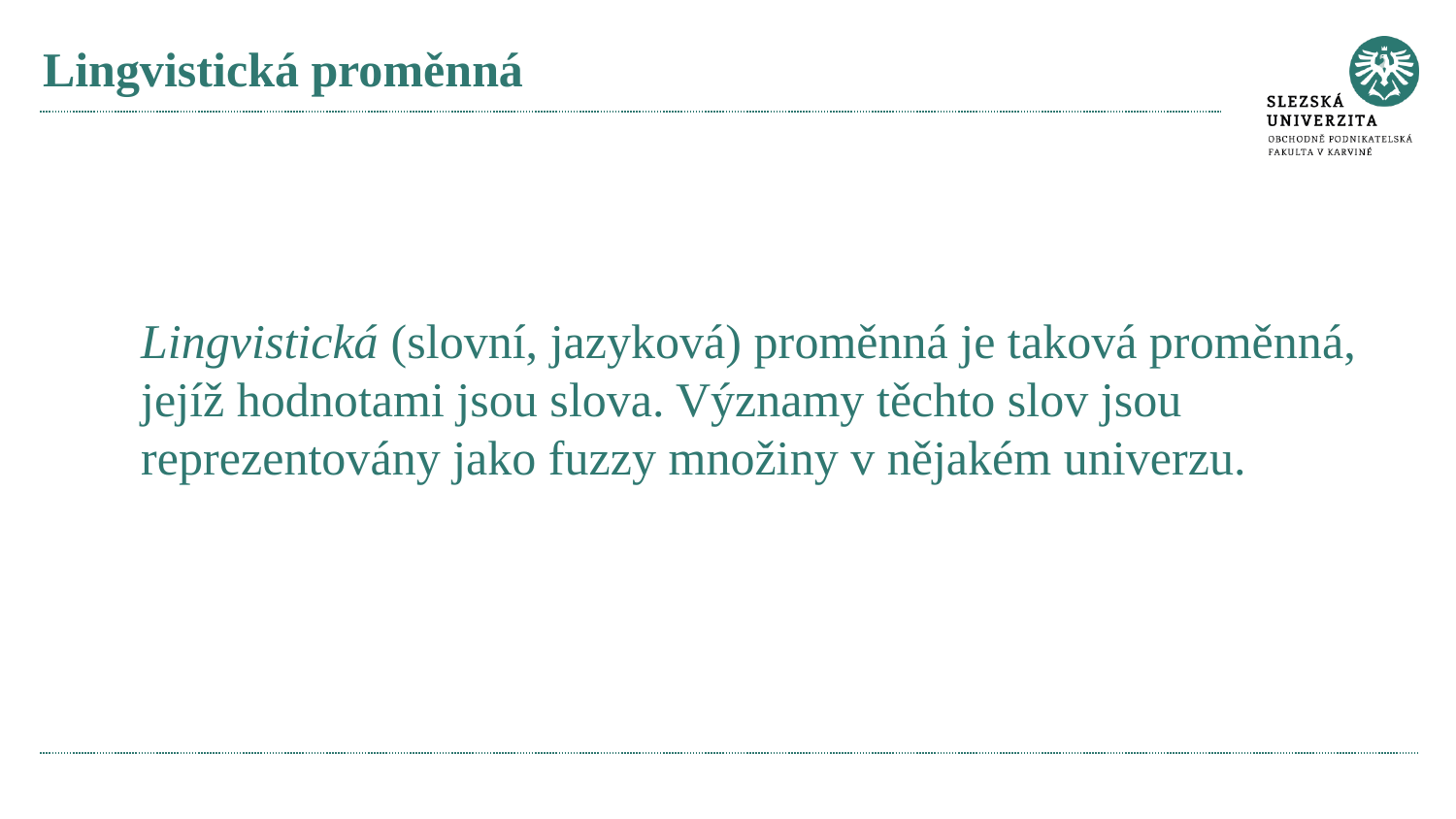

# Lingvistická proměnná
Lingvistická (slovní, jazyková) proměnná je taková proměnná, jejíž hodnotami jsou slova. Významy těchto slov jsou reprezentovány jako fuzzy množiny v nějakém univerzu.